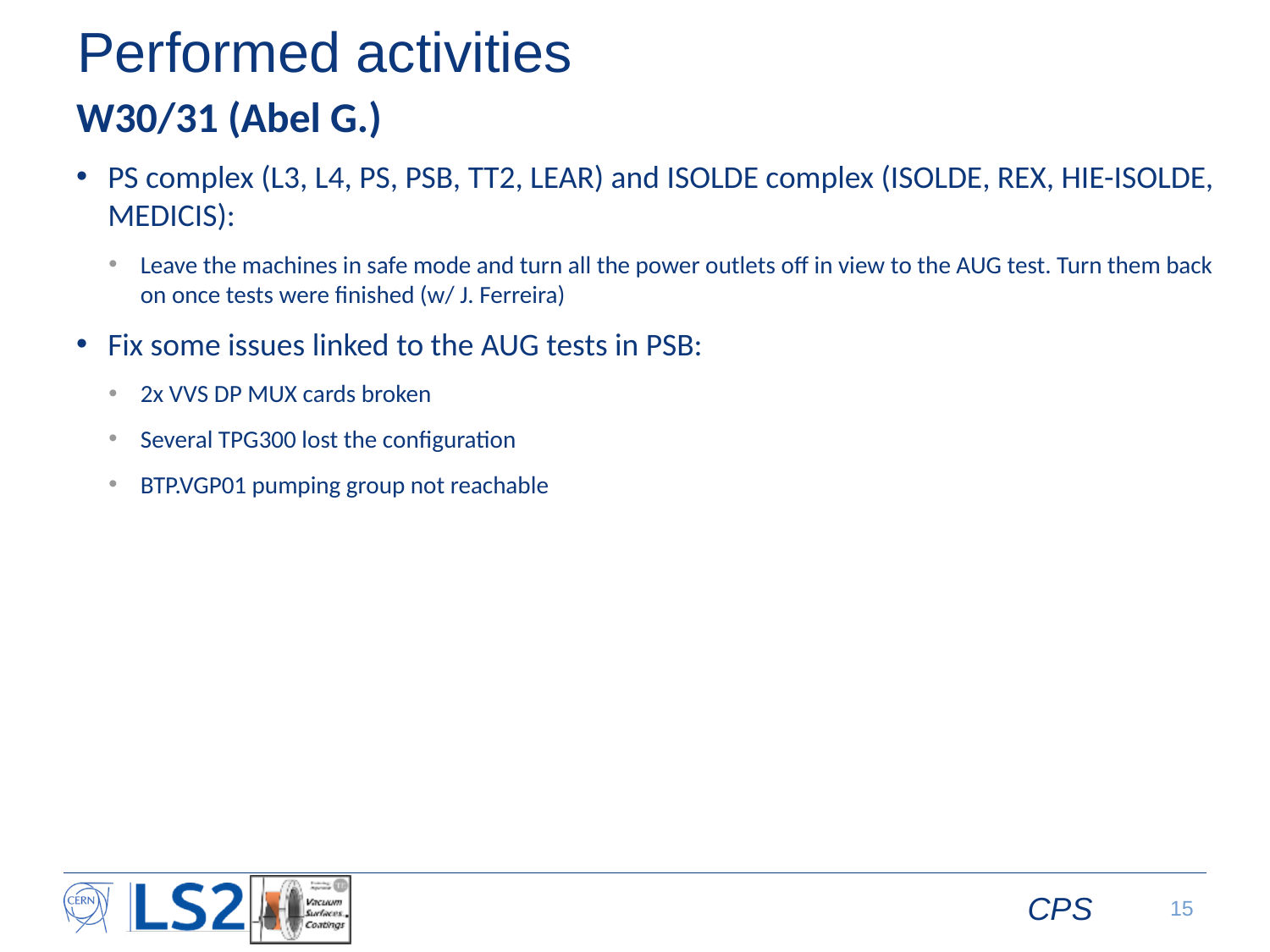

# Performed activities
W30/31 (Abel G.)
PS complex (L3, L4, PS, PSB, TT2, LEAR) and ISOLDE complex (ISOLDE, REX, HIE-ISOLDE, MEDICIS):
Leave the machines in safe mode and turn all the power outlets off in view to the AUG test. Turn them back on once tests were finished (w/ J. Ferreira)
Fix some issues linked to the AUG tests in PSB:
2x VVS DP MUX cards broken
Several TPG300 lost the configuration
BTP.VGP01 pumping group not reachable
CPS
15